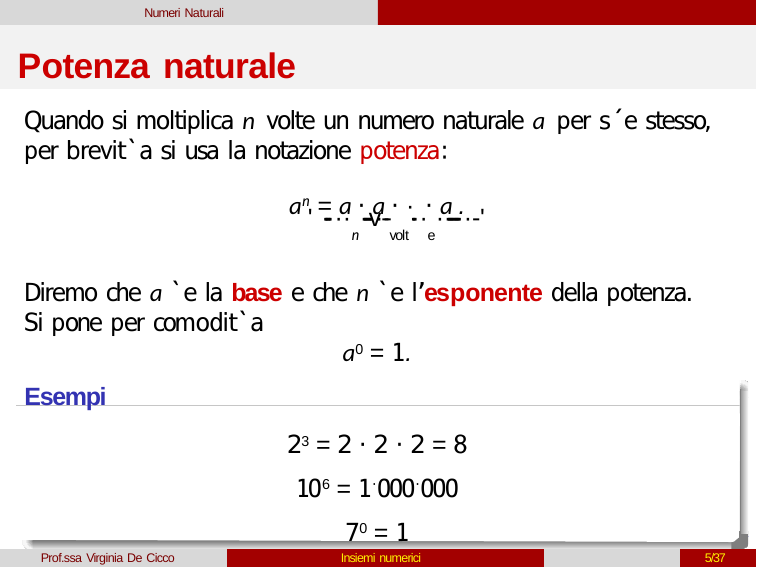

Numeri Naturali

# Potenza naturale
Quando si moltiplica n  volte un numero naturale a  per s´e stesso, per brevit`a si usa la notazione potenza:

an = a ⋅ a ⋅ · ⋅ a .
'········n·········-v-volt····e··············-'

Diremo che a `e la base e che n `e l’esponente della potenza.
Si pone per comodit`a
a0 = 1.
Esempi
23 = 2 ⋅ 2 ⋅ 2 = 8
106 = 1⋅000⋅000
70 = 1

Prof.ssa Virginia De Cicco
Insiemi numerici
5/37